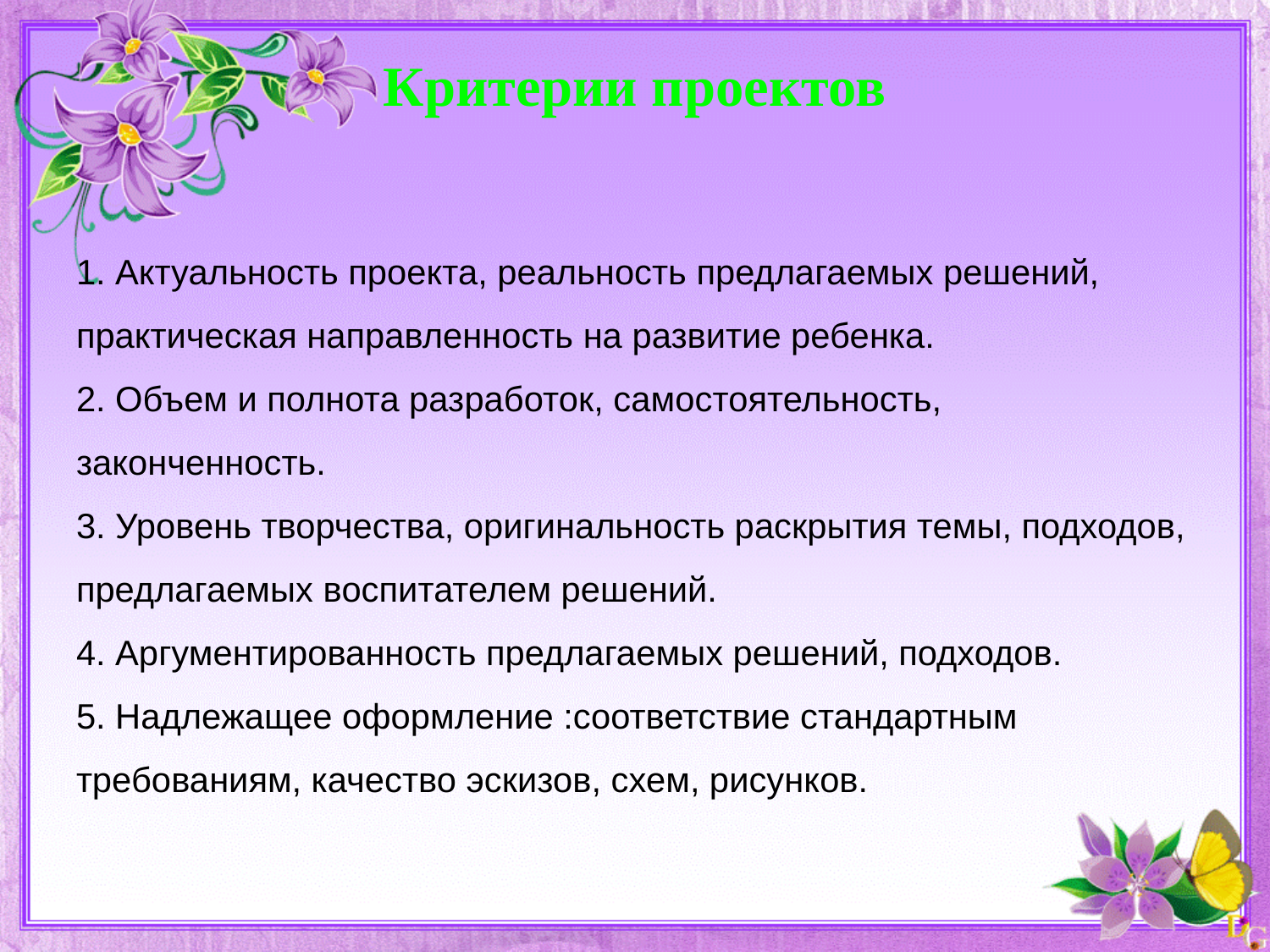

# Критерии проектов
1. Актуальность проекта, реальность предлагаемых решений, практическая направленность на развитие ребенка.
2. Объем и полнота разработок, самостоятельность, законченность.
3. Уровень творчества, оригинальность раскрытия темы, подходов, предлагаемых воспитателем решений.
4. Аргументированность предлагаемых решений, подходов.
5. Надлежащее оформление :соответствие стандартным требованиям, качество эскизов, схем, рисунков.